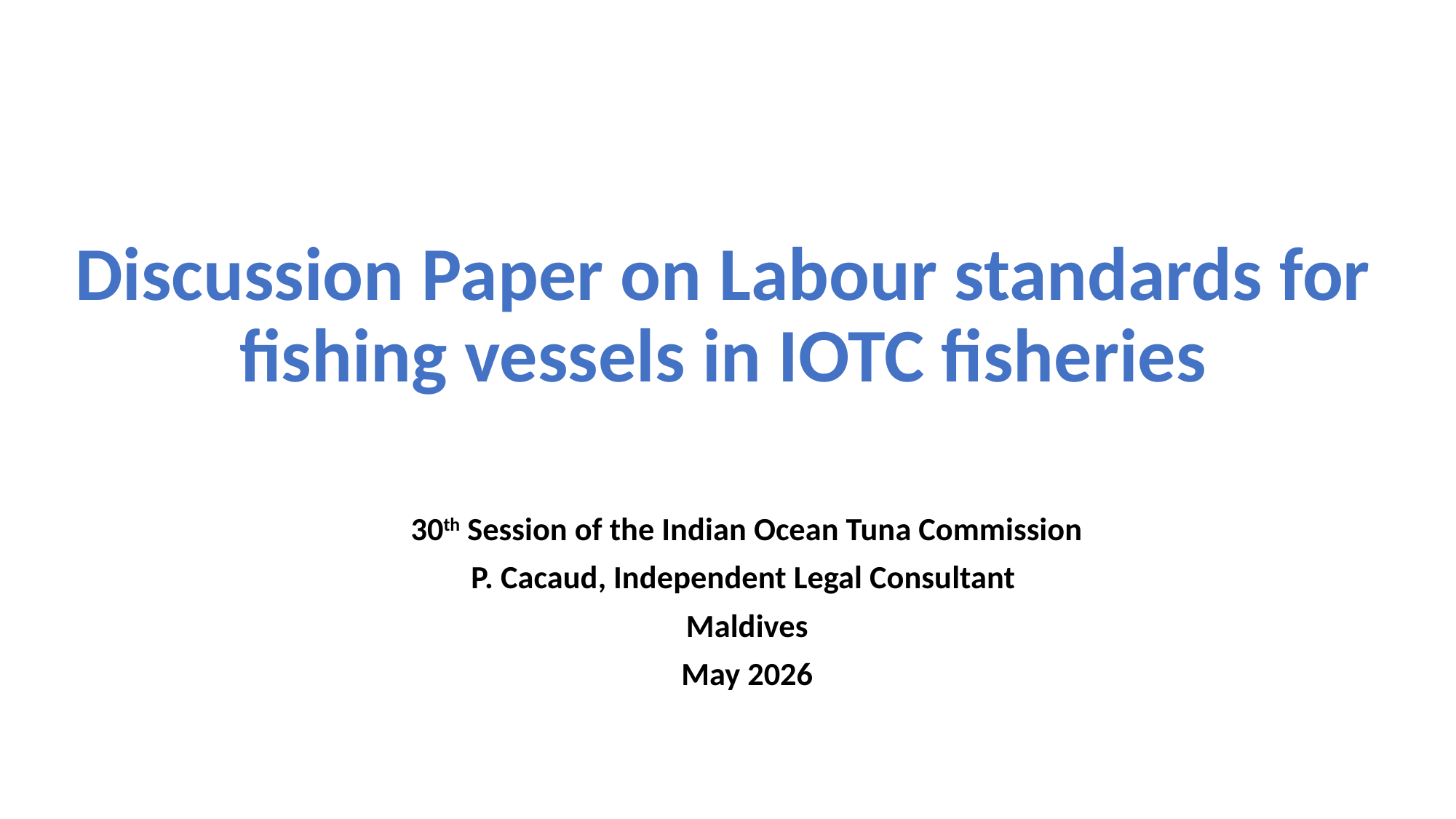

# Discussion Paper on Labour standards for fishing vessels in IOTC fisheries

30th Session of the Indian Ocean Tuna Commission
P. Cacaud, Independent Legal Consultant
Maldives
May 2026